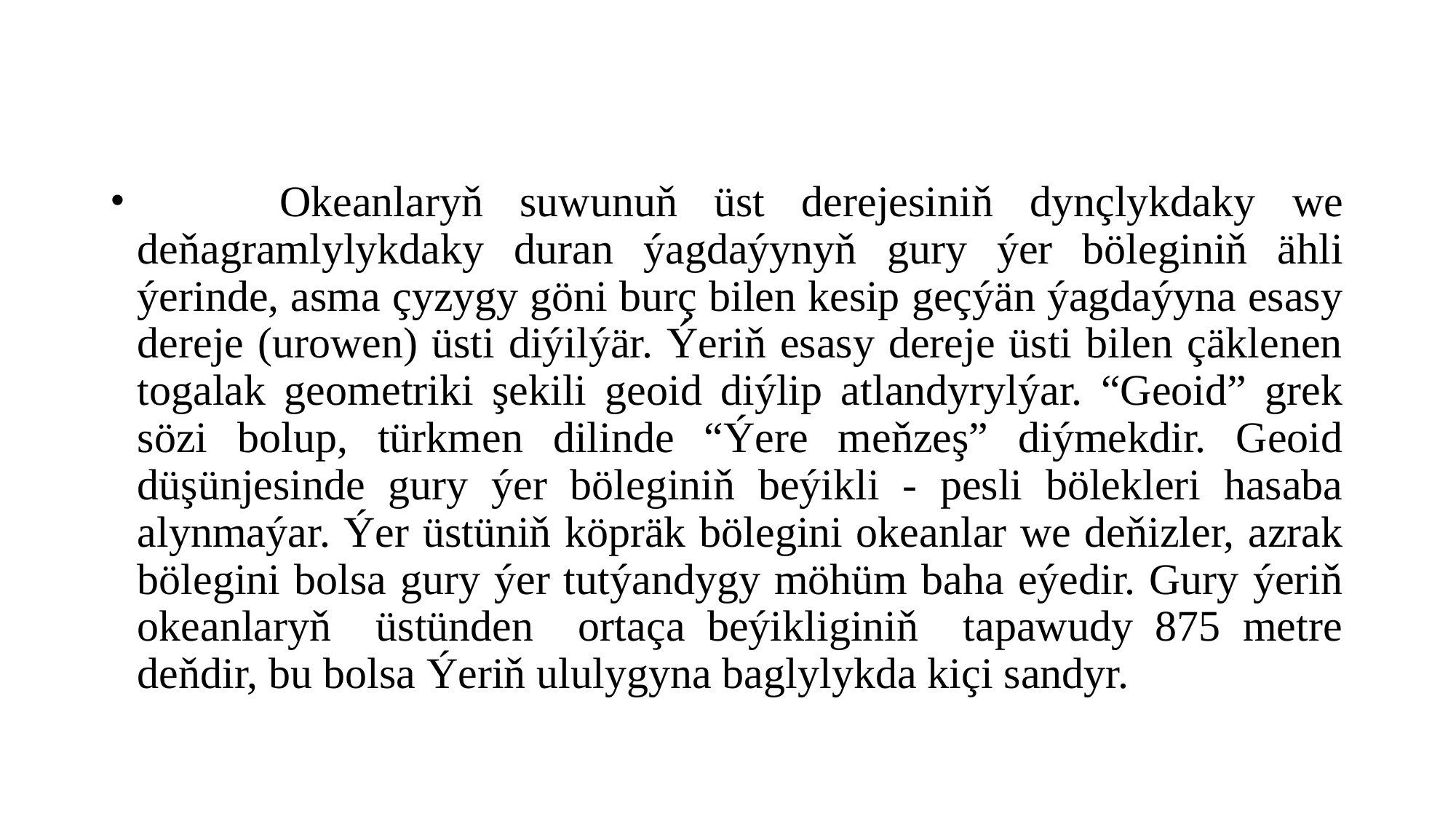

#
    Okeanlaryň suwunuň üst derejesiniň dynçlykdaky we deňagramlylykdaky duran ýagdaýynyň gury ýer böleginiň ähli ýerinde, asma çyzygy göni burç bilen kesip geçýän ýagdaýyna esasy dereje (urowen) üsti diýilýär. Ýeriň esasy dereje üsti bilen çäklenen togalak geometriki şekili geoid diýlip atlandyrylýar. “Geoid” grek sözi bolup, türkmen dilinde “Ýere meňzeş” diýmekdir. Geoid düşünjesinde gury ýer böleginiň beýikli - pesli bölekleri hasaba alynmaýar. Ýer üstüniň köpräk bölegini okeanlar we deňizler, azrak bölegini bolsa gury ýer tutýandygy möhüm baha eýedir. Gury ýeriň okeanlaryň  üstünden  ortaça beýikliginiň  tapawudy 875 metre deňdir, bu bolsa Ýeriň ululygyna baglylykda kiçi sandyr.